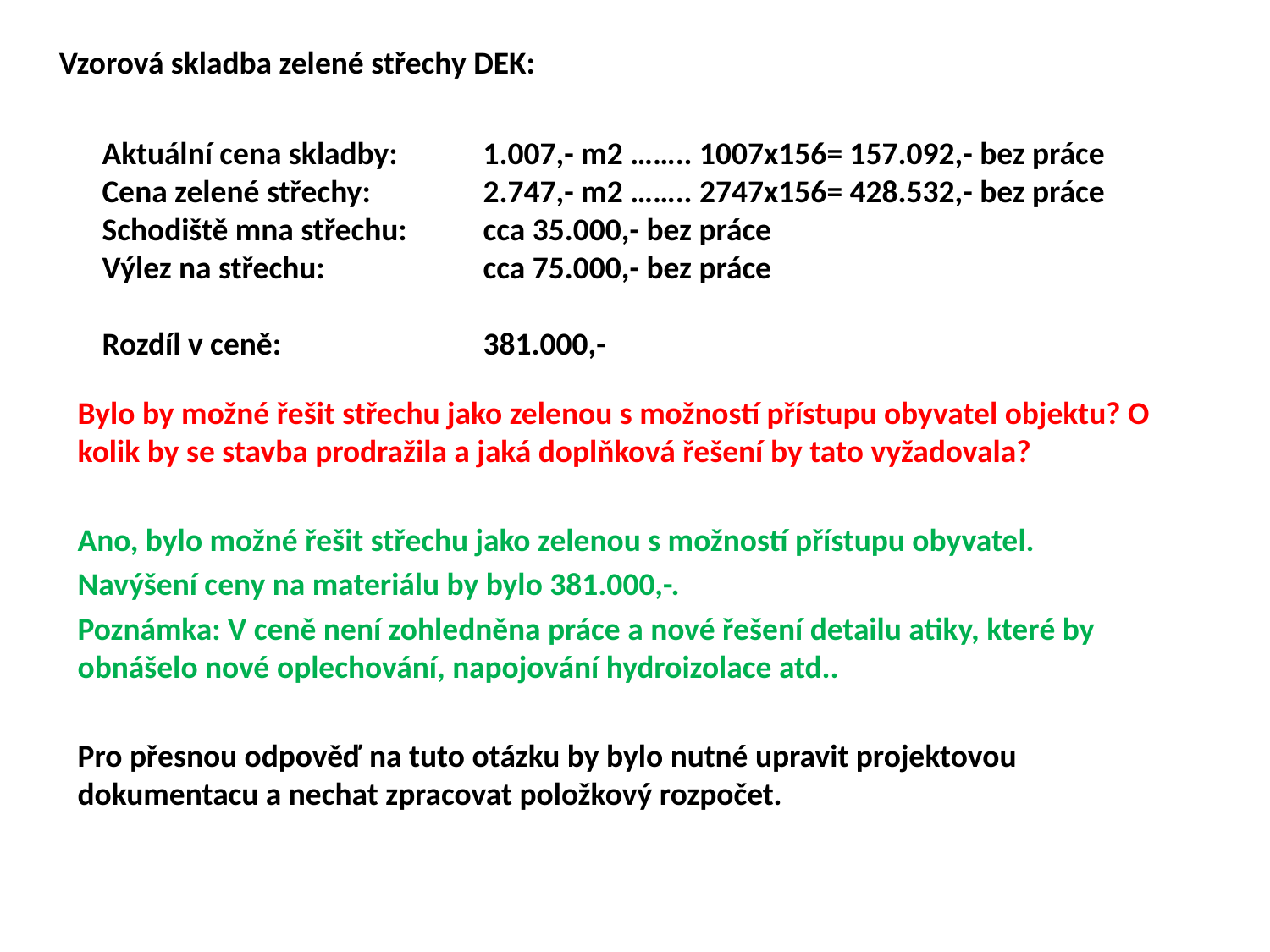

Vzorová skladba zelené střechy DEK:
Aktuální cena skladby: 	1.007,- m2 …….. 1007x156= 157.092,- bez práce
Cena zelené střechy:	2.747,- m2 …….. 2747x156= 428.532,- bez práce
Schodiště mna střechu:	cca 35.000,- bez práce
Výlez na střechu:		cca 75.000,- bez práce

Rozdíl v ceně:		381.000,-

Bylo by možné řešit střechu jako zelenou s možností přístupu obyvatel objektu? O kolik by se stavba prodražila a jaká doplňková řešení by tato vyžadovala?

Ano, bylo možné řešit střechu jako zelenou s možností přístupu obyvatel.
Navýšení ceny na materiálu by bylo 381.000,-.
Poznámka: V ceně není zohledněna práce a nové řešení detailu atiky, které by obnášelo nové oplechování, napojování hydroizolace atd..

Pro přesnou odpověď na tuto otázku by bylo nutné upravit projektovou dokumentacu a nechat zpracovat položkový rozpočet.